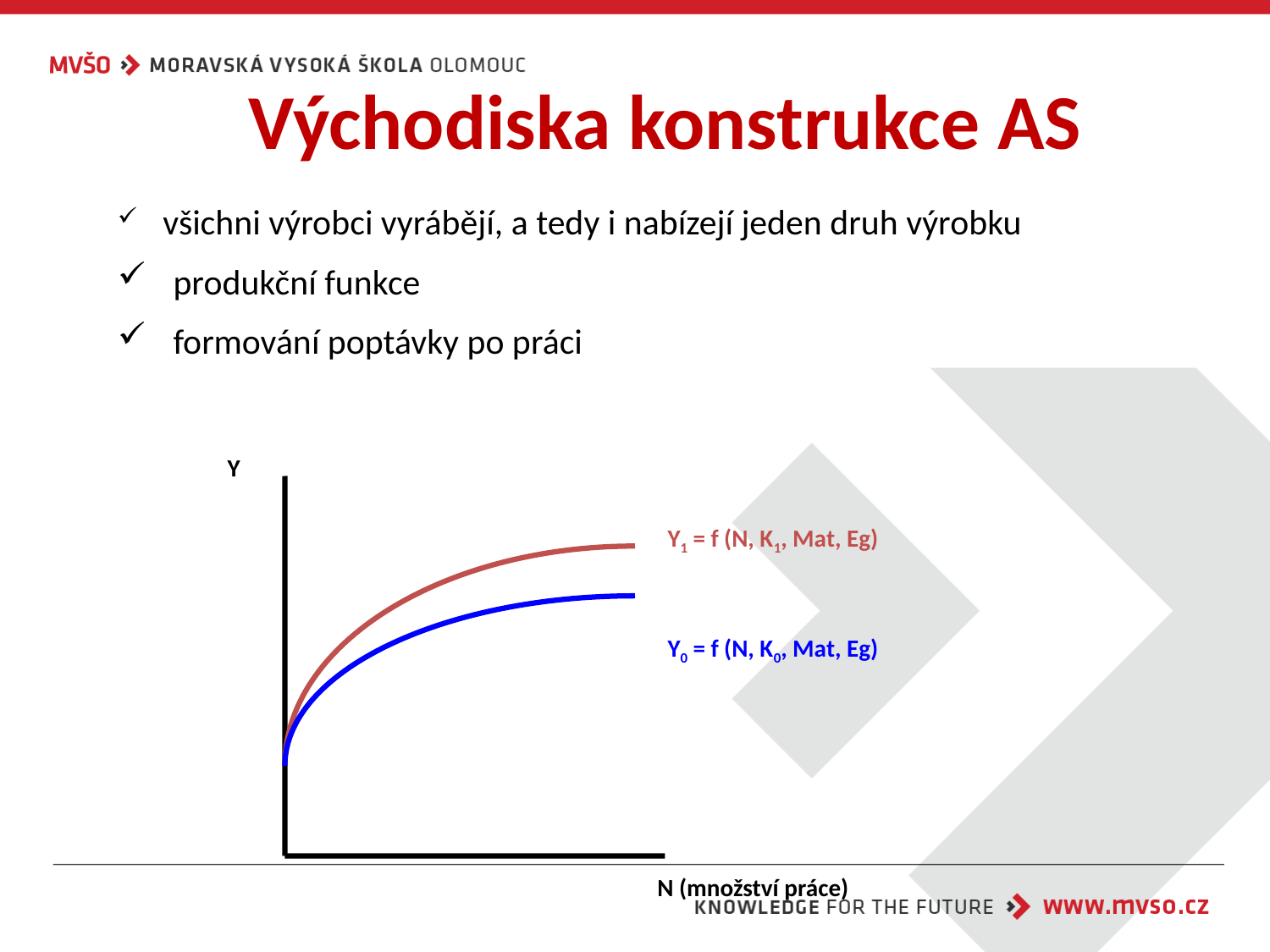

# Východiska konstrukce AS
 všichni výrobci vyrábějí, a tedy i nabízejí jeden druh výrobku
 produkční funkce
 formování poptávky po práci
Y

Y1 = f (N, K1, Mat, Eg)

Y0 = f (N, K0, Mat, Eg)

N (množství práce)